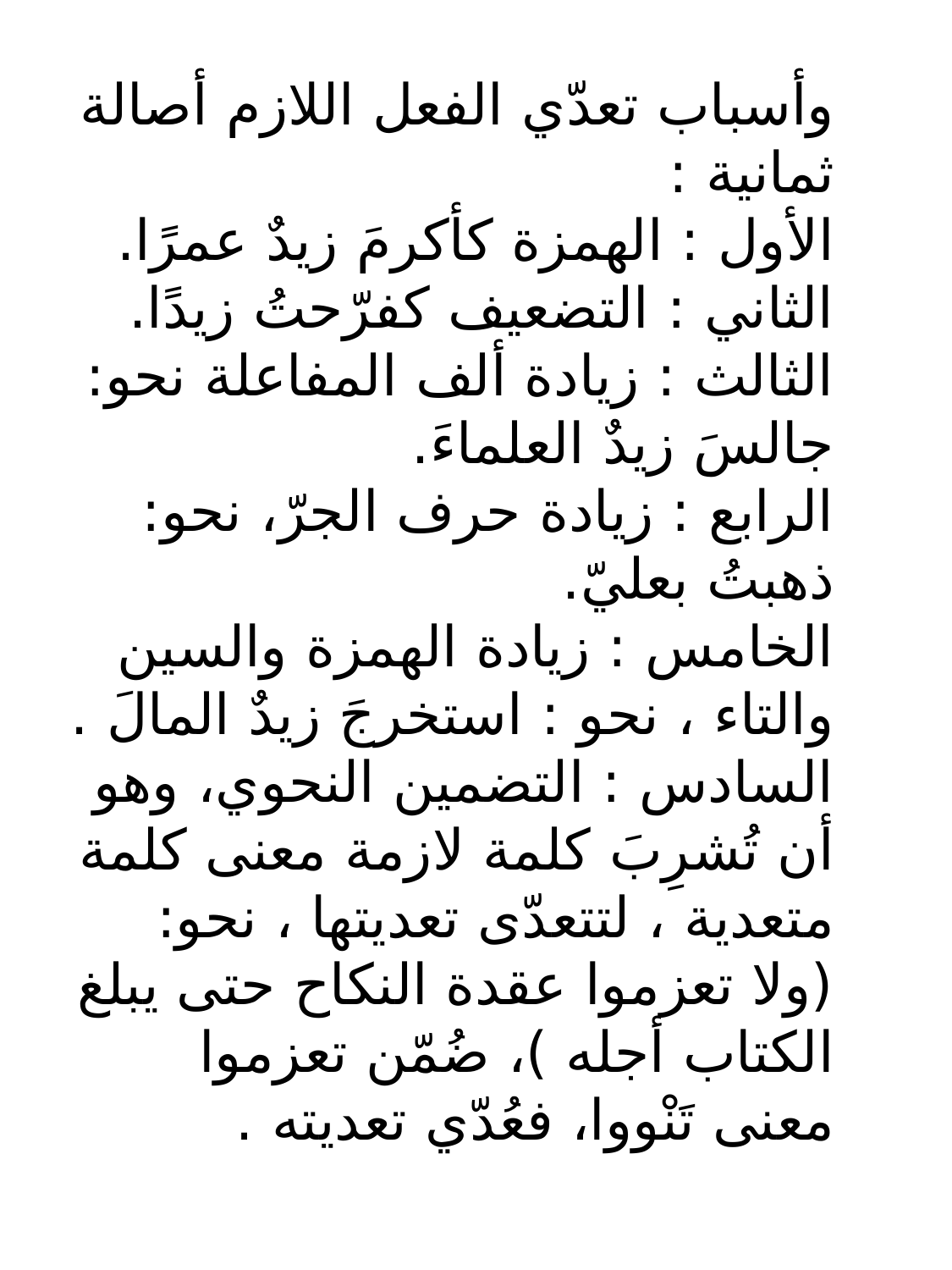

وأسباب تعدّي الفعل اللازم أصالة ثمانية :
الأول : الهمزة كأكرمَ زيدٌ عمرًا.
الثاني : التضعيف كفرّحتُ زيدًا.
الثالث : زيادة ألف المفاعلة نحو: جالسَ زيدٌ العلماءَ.
الرابع : زيادة حرف الجرّ، نحو: ذهبتُ بعليّ.
الخامس : زيادة الهمزة والسين والتاء ، نحو : استخرجَ زيدٌ المالَ .
السادس : التضمين النحوي، وهو أن تُشرِبَ كلمة لازمة معنى كلمة متعدية ، لتتعدّى تعديتها ، نحو: (ولا تعزموا عقدة النكاح حتى يبلغ الكتاب أجله )، ضُمّن تعزموا معنى تَنْووا، فعُدّي تعديته .